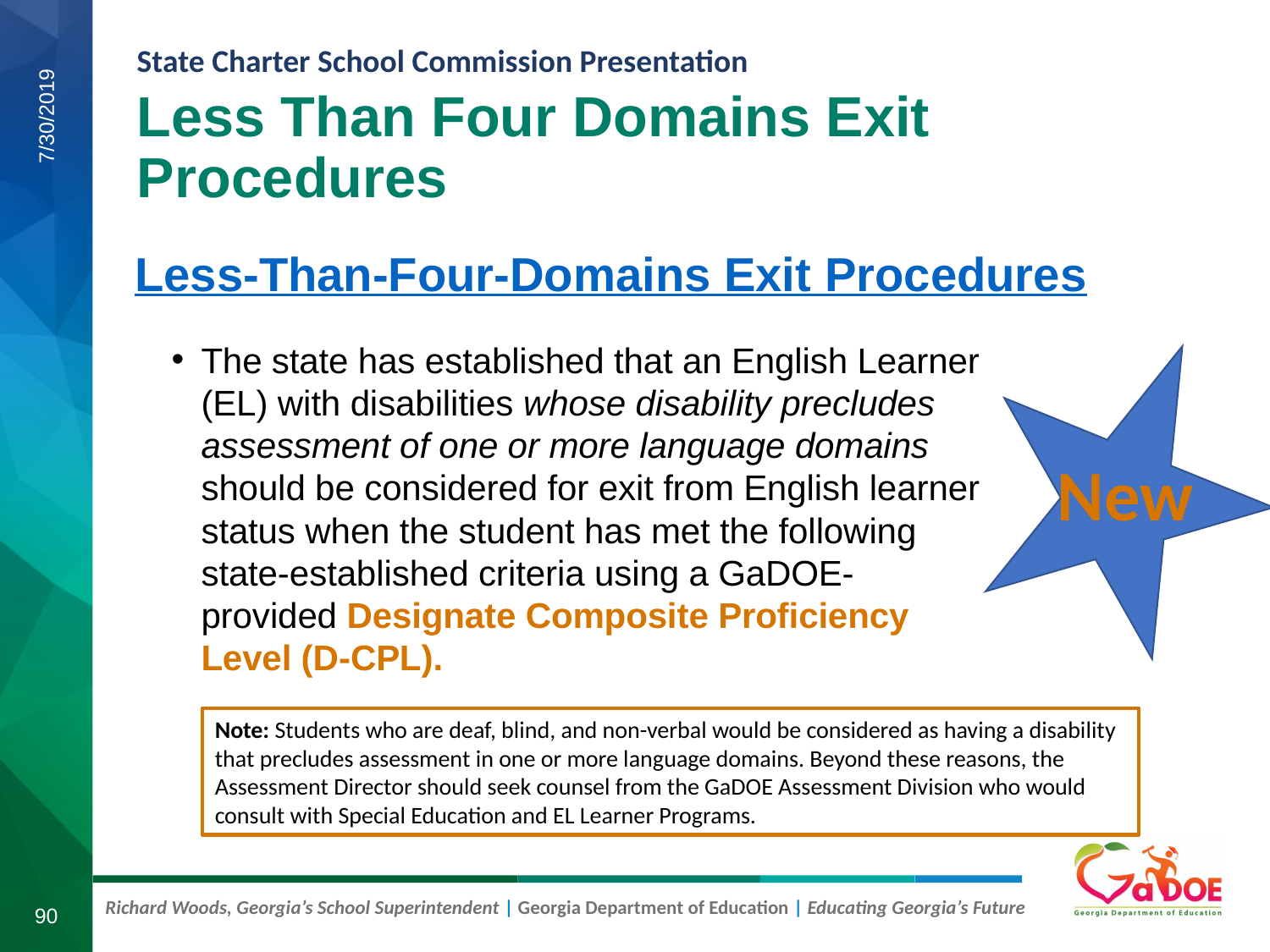

Less Than Four Domains Exit Procedures
7/30/2019
Less-Than-Four-Domains Exit Procedures
The state has established that an English Learner (EL) with disabilities whose disability precludes assessment of one or more language domains should be considered for exit from English learner status when the student has met the following state-established criteria using a GaDOE-provided Designate Composite Proficiency Level (D-CPL).

New
Note: Students who are deaf, blind, and non-verbal would be considered as having a disability that precludes assessment in one or more language domains. Beyond these reasons, the Assessment Director should seek counsel from the GaDOE Assessment Division who would consult with Special Education and EL Learner Programs.
90